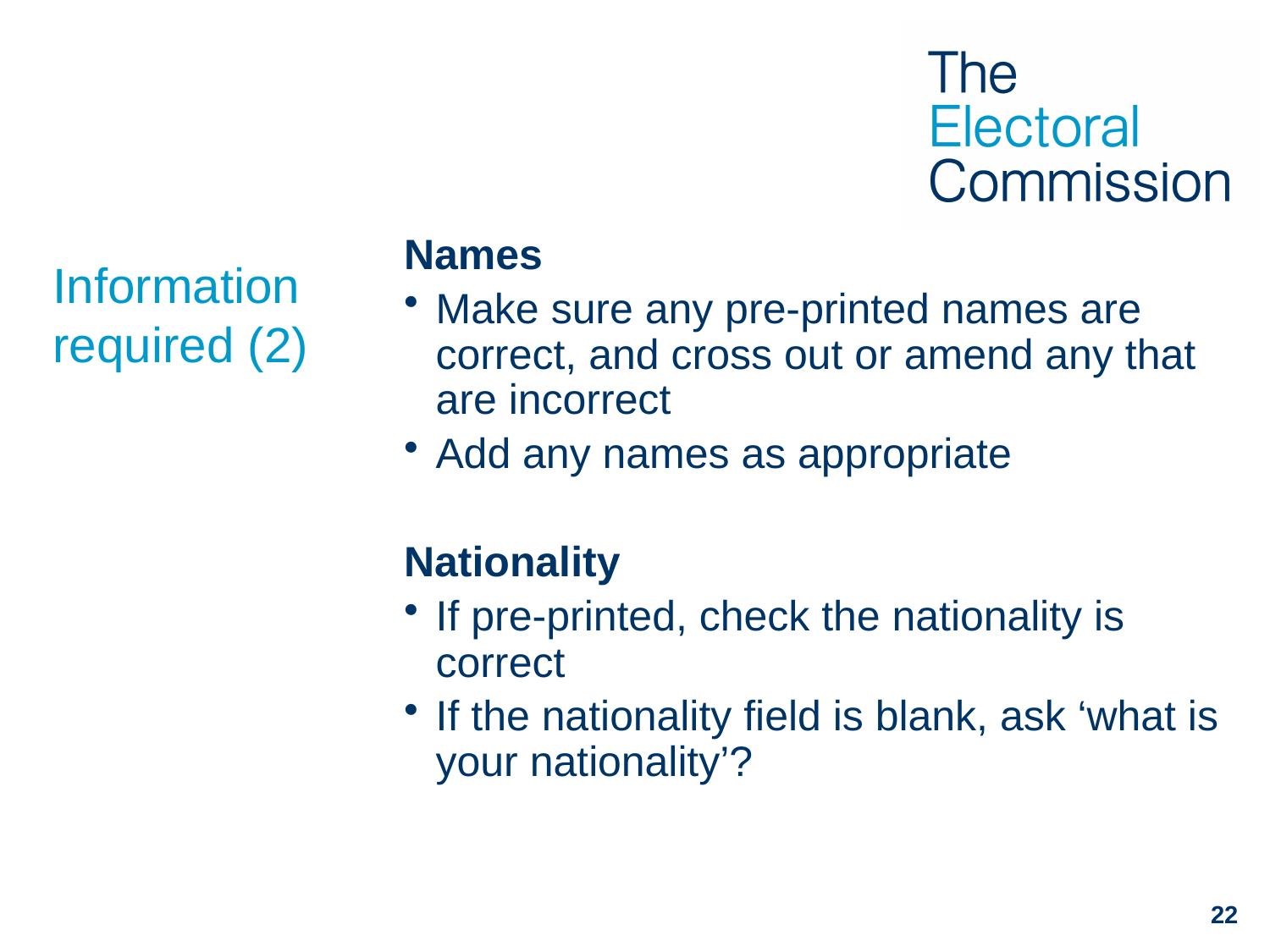

Names
Make sure any pre-printed names are correct, and cross out or amend any that are incorrect
Add any names as appropriate

Nationality
If pre-printed, check the nationality is correct
If the nationality field is blank, ask ‘what is your nationality’?

# Information required (2)
22